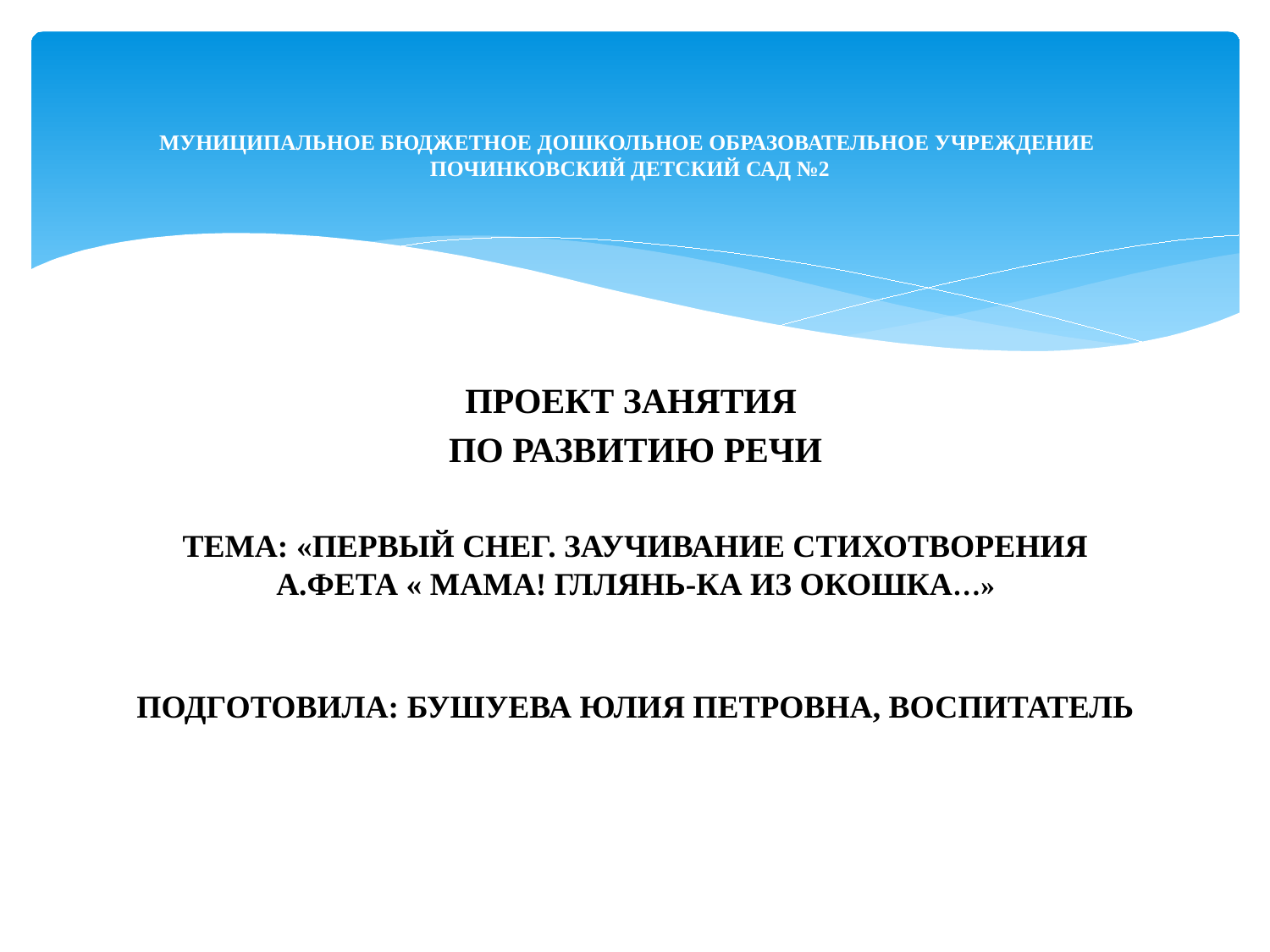

# МУНИЦИПАЛЬНОЕ БЮДЖЕТНОЕ ДОШКОЛЬНОЕ ОБРАЗОВАТЕЛЬНОЕ УЧРЕЖДЕНИЕ ПОЧИНКОВСКИЙ ДЕТСКИЙ САД №2
ПРОЕКТ ЗАНЯТИЯ
ПО РАЗВИТИЮ РЕЧИ

ТЕМА: «ПЕРВЫЙ СНЕГ. ЗАУЧИВАНИЕ СТИХОТВОРЕНИЯ А.ФЕТА « МАМА! ГЛЛЯНЬ-КА ИЗ ОКОШКА…»

ПОДГОТОВИЛА: БУШУЕВА ЮЛИЯ ПЕТРОВНА, ВОСПИТАТЕЛЬ